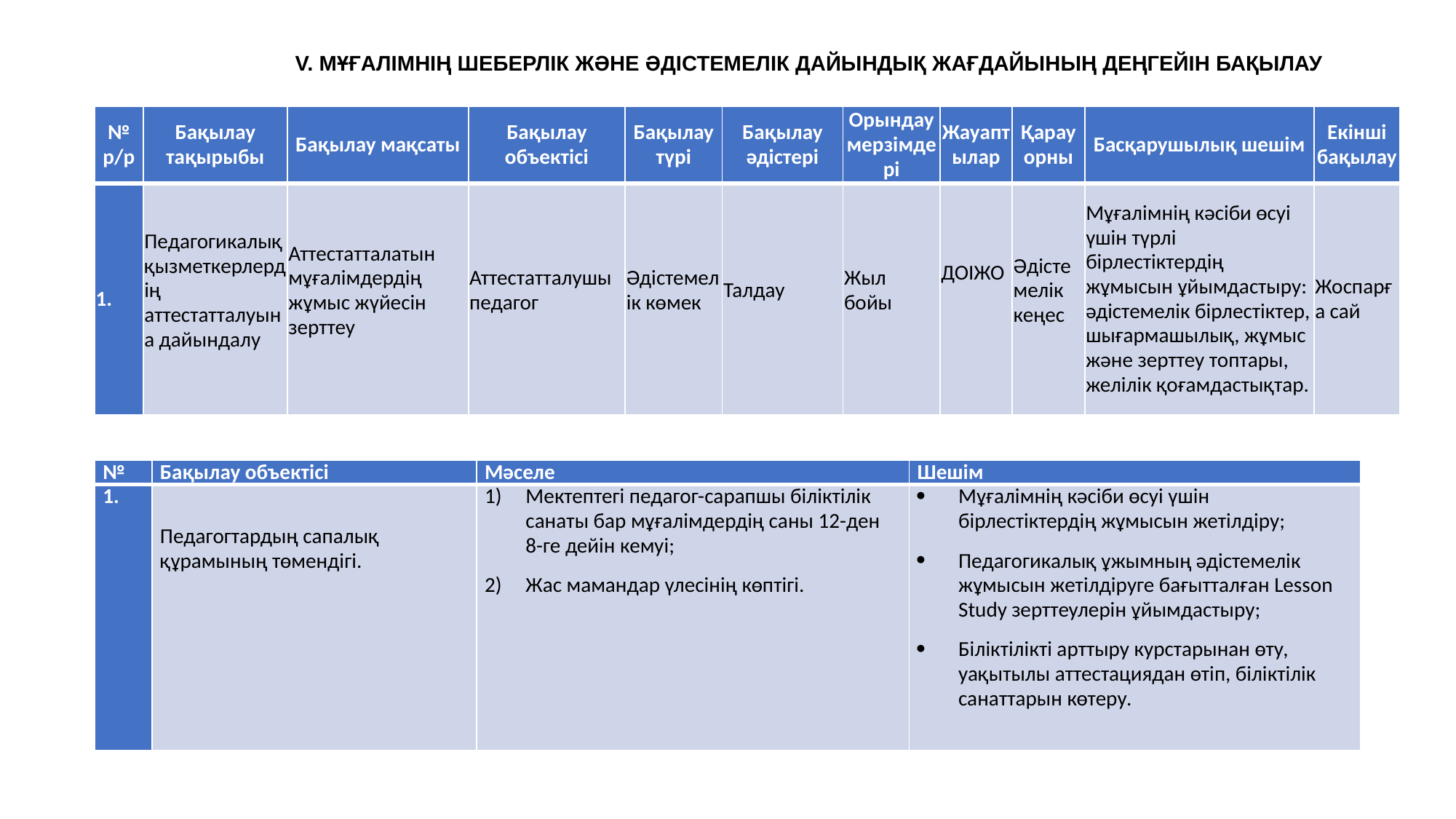

V. МҰҒАЛІМНІҢ ШЕБЕРЛІК ЖӘНЕ ӘДІСТЕМЕЛІК ДАЙЫНДЫҚ ЖАҒДАЙЫНЫҢ ДЕҢГЕЙІН БАҚЫЛАУ

| № р/р | Бақылау тақырыбы | Бақылау мақсаты | Бақылау объектісі | Бақылау түрі | Бақылау әдістері | Орындау мерзімдері | Жауаптылар | Қарау орны | Басқарушылық шешім | Екінші бақылау |
| --- | --- | --- | --- | --- | --- | --- | --- | --- | --- | --- |
| 1. | Педагогикалық қызметкерлердің аттестатталуына дайындалу | Аттестатталатын мұғалімдердің жұмыс жүйесін зерттеу | Аттестатталушы педагог | Әдістемелік көмек | Талдау | Жыл бойы | ДОІЖО | Әдістемелік кеңес | Мұғалімнің кәсіби өсуі үшін түрлі бірлестіктердің жұмысын ұйымдастыру: әдістемелік бірлестіктер, шығармашылық, жұмыс және зерттеу топтары, желілік қоғамдастықтар. | Жоспарға сай |
| № | Бақылау объектісі | Мәселе | Шешім |
| --- | --- | --- | --- |
| 1. | Педагогтардың сапалық құрамының төмендігі. | Мектептегі педагог-сарапшы біліктілік санаты бар мұғалімдердің саны 12-ден 8-ге дейін кемуі; Жас мамандар үлесінің көптігі. | Мұғалімнің кәсіби өсуі үшін бірлестіктердің жұмысын жетілдіру; Педагогикалық ұжымның әдістемелік жұмысын жетілдіруге бағытталған Lesson Study зерттеулерін ұйымдастыру; Біліктілікті арттыру курстарынан өту, уақытылы аттестациядан өтіп, біліктілік санаттарын көтеру. |